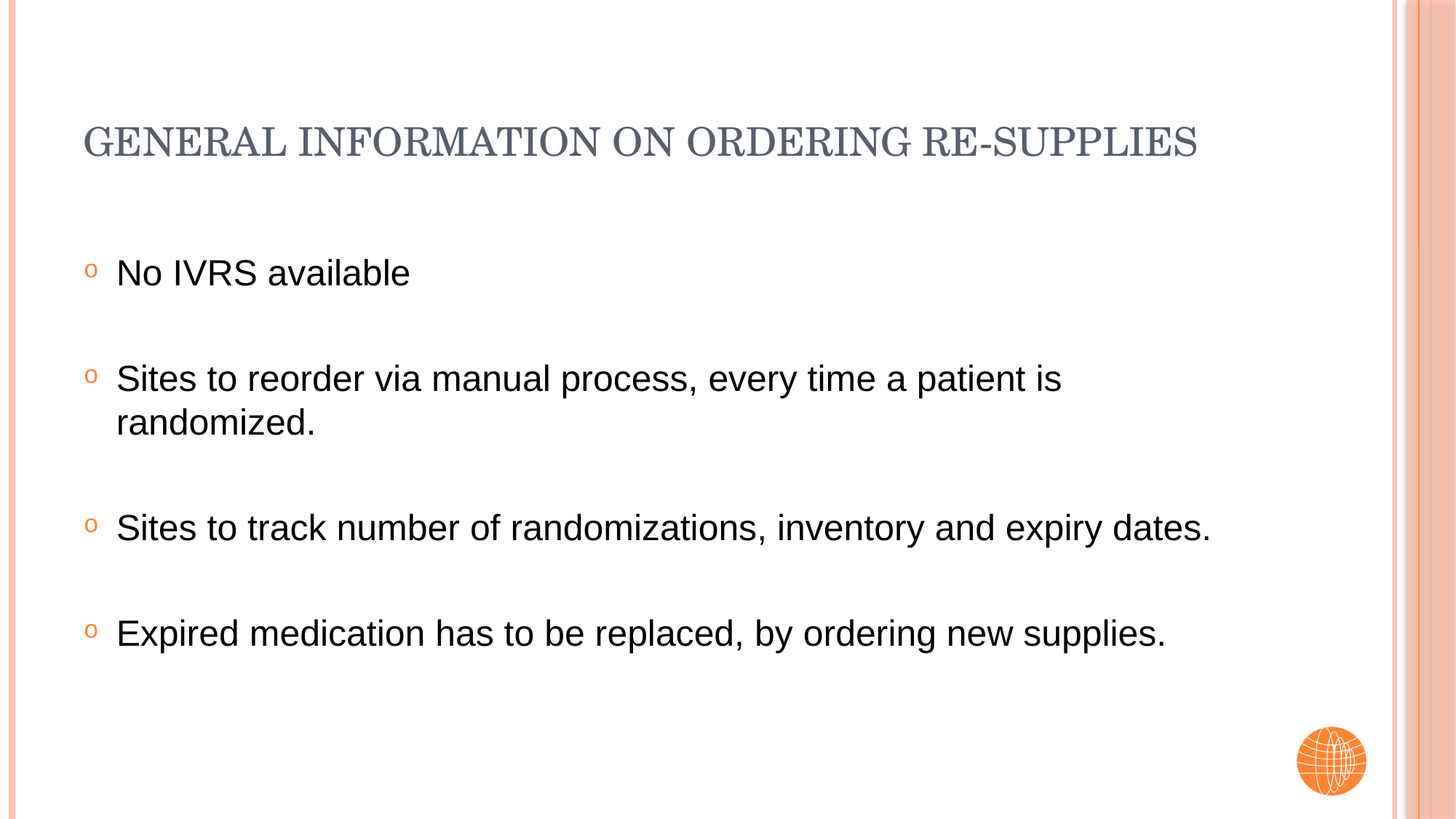

# General Information on Ordering Re-supplies

No IVRS available

Sites to reorder via manual process, every time a patient is randomized.

Sites to track number of randomizations, inventory and expiry dates.

Expired medication has to be replaced, by ordering new supplies.